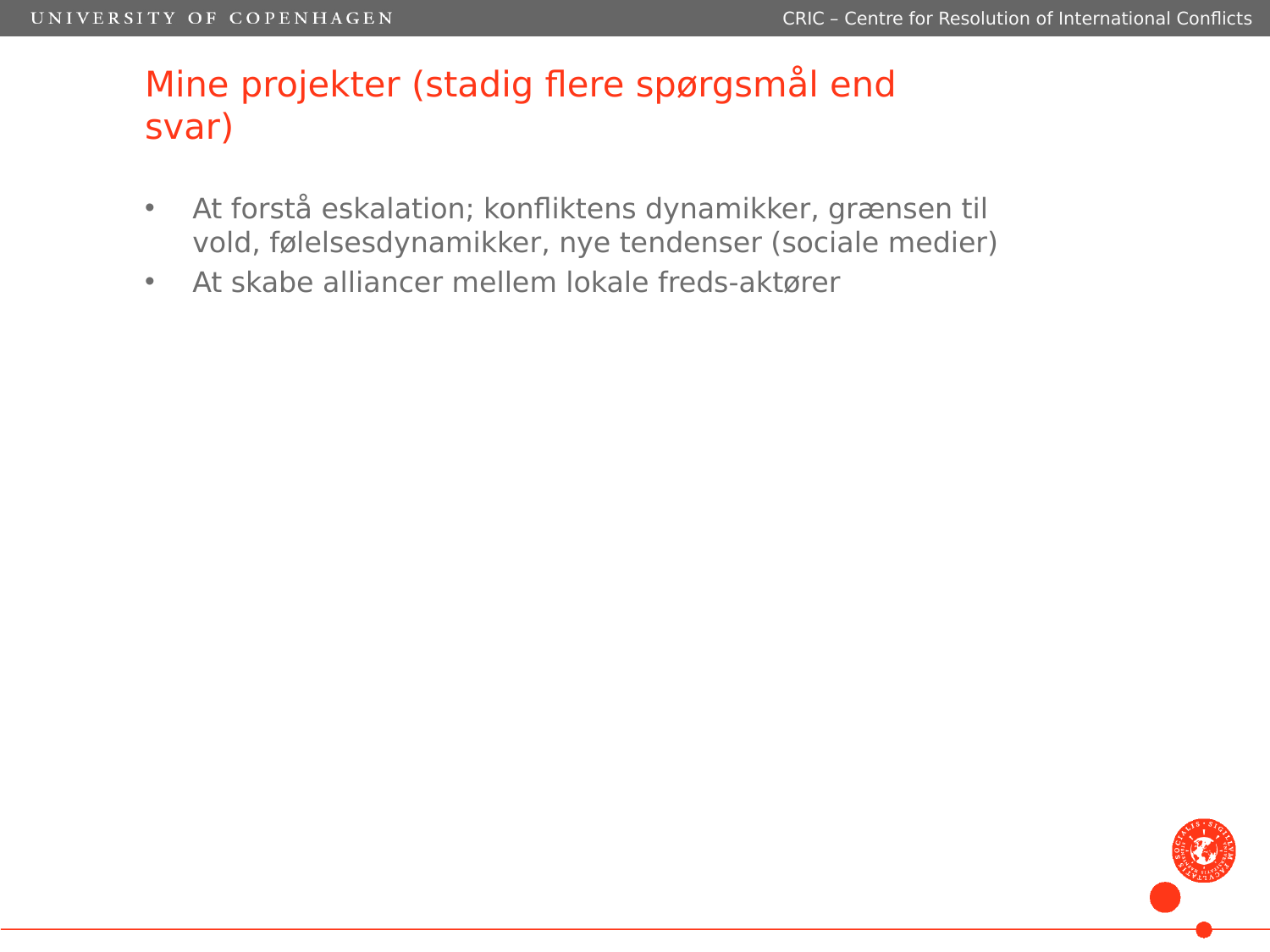

CRIC – Centre for Resolution of International Conflicts
# Mine projekter (stadig flere spørgsmål end svar)
At forstå eskalation; konfliktens dynamikker, grænsen til vold, følelsesdynamikker, nye tendenser (sociale medier)
At skabe alliancer mellem lokale freds-aktører